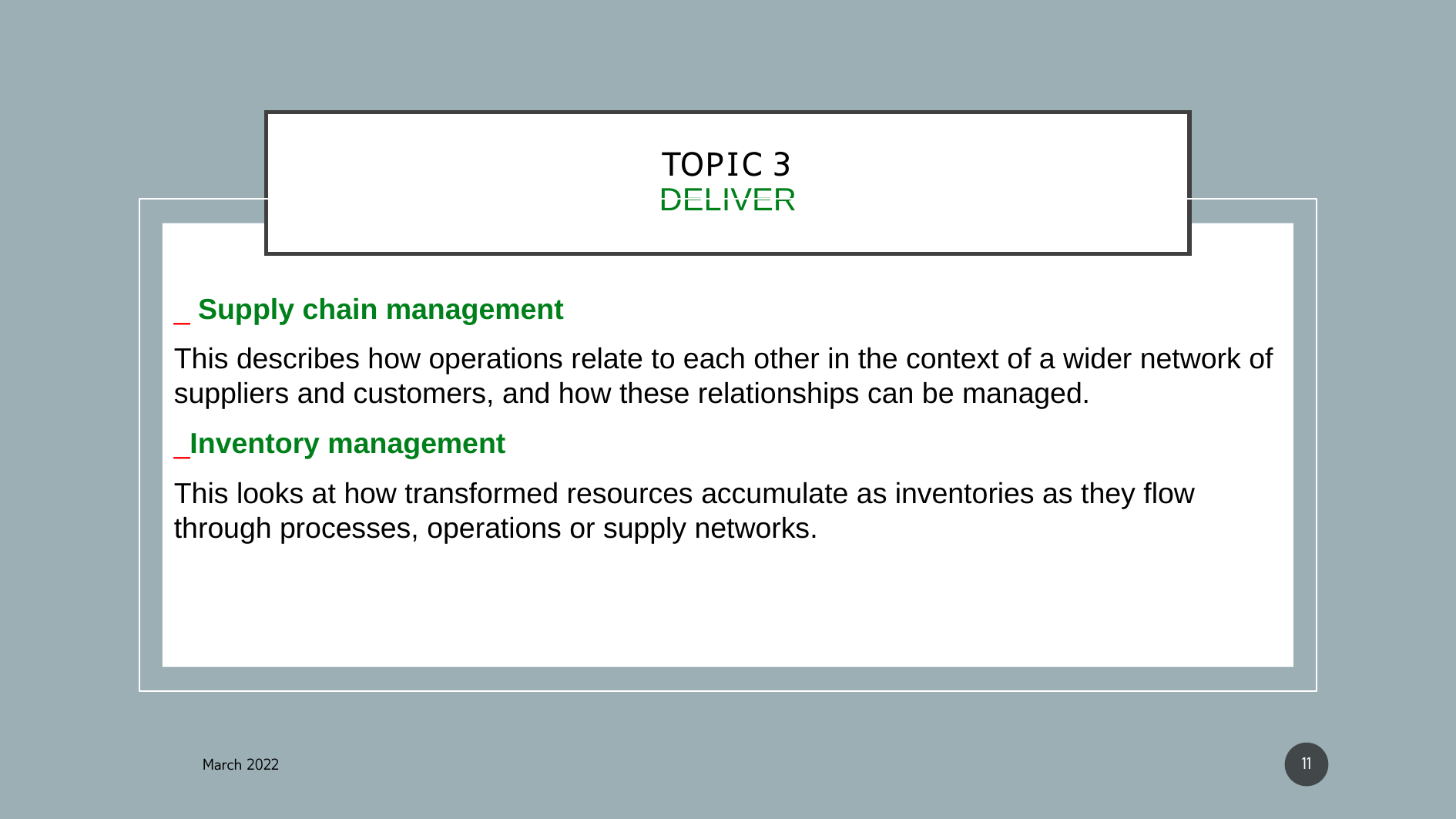

# TOPIC 3 DELIVER

_ Supply chain management
This describes how operations relate to each other in the context of a wider network of suppliers and customers, and how these relationships can be managed.
_Inventory management
This looks at how transformed resources accumulate as inventories as they flow through processes, operations or supply networks.

11
March 2022